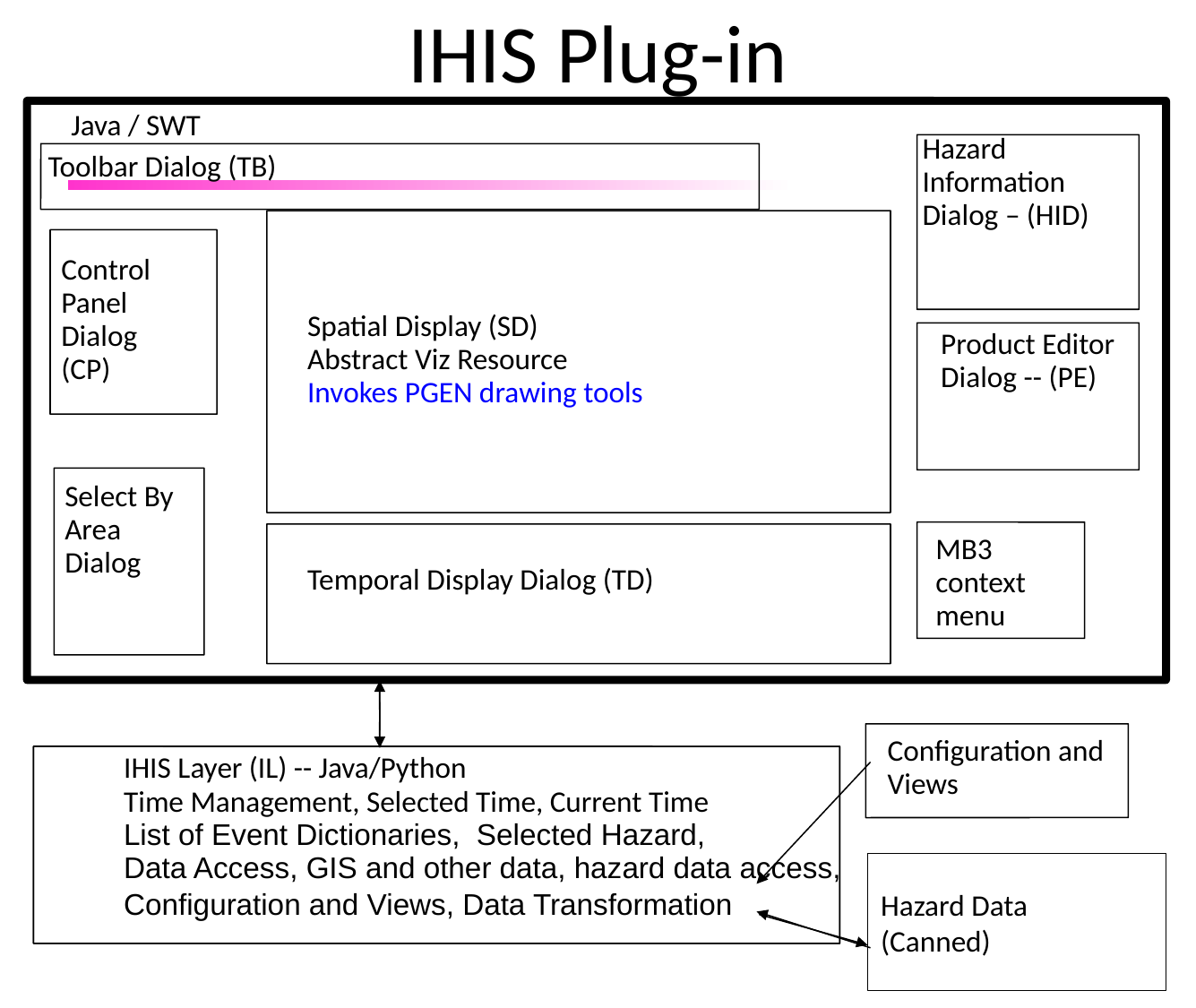

IHIS Plug-in
Java / SWT

Hazard
Information
Dialog – (HID)

Toolbar Dialog (TB)

Control
Panel
Dialog
(CP)
Spatial Display (SD)
Abstract Viz Resource
Invokes PGEN drawing tools

Product Editor
Dialog -- (PE)

Select By
Area
Dialog

MB3
context
menu

Temporal Display Dialog (TD)

Configuration and
Views

IHIS Layer (IL) -- Java/Python
Time Management, Selected Time, Current Time
List of Event Dictionaries,  Selected Hazard,
Data Access, GIS and other data, hazard data access,
Configuration and Views, Data Transformation

Hazard Data
(Canned)

Control Panel
 Dialog -- (CP)
Tom